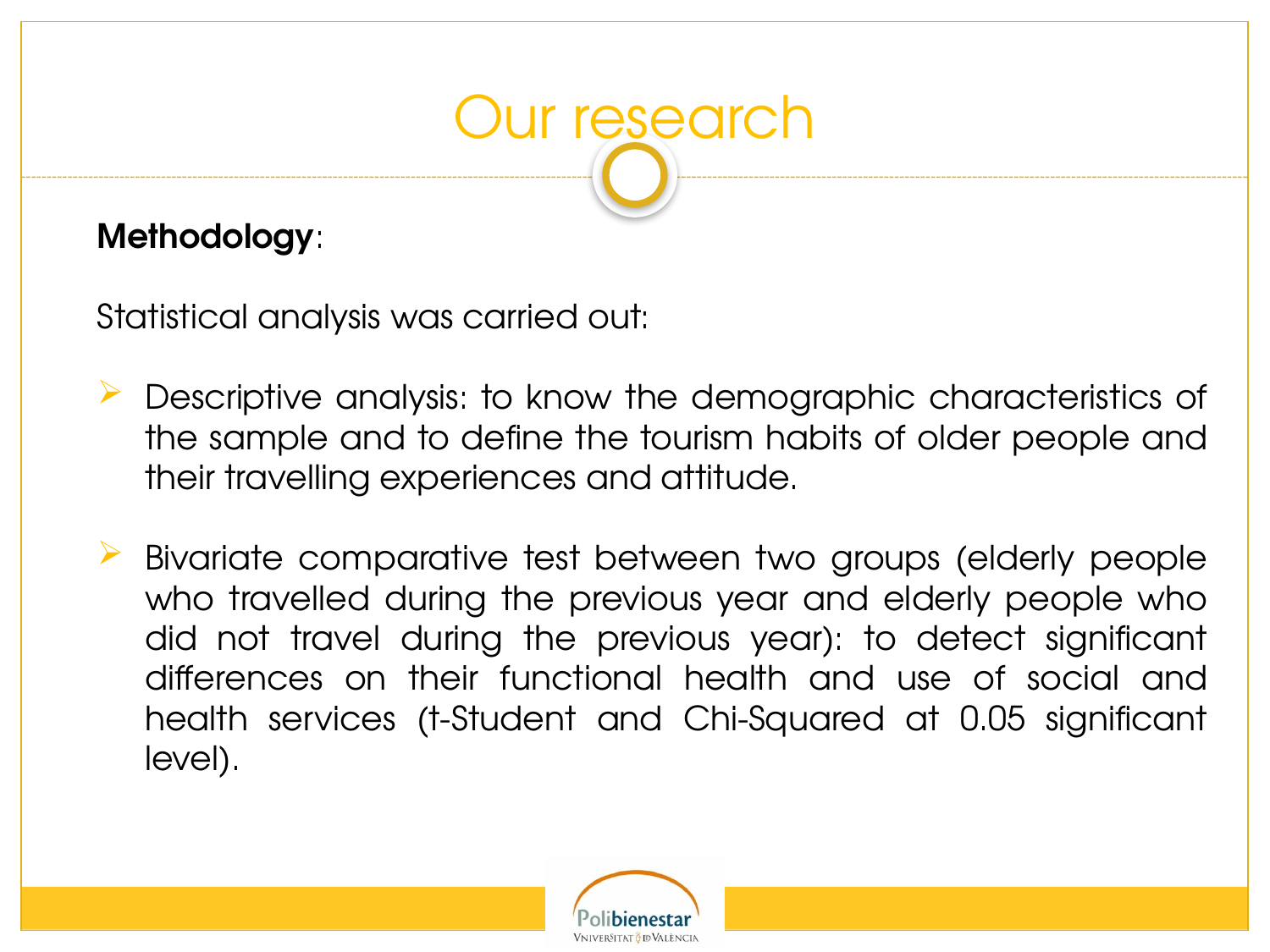

# Our research
Methodology:

Statistical analysis was carried out:

Descriptive analysis: to know the demographic characteristics of the sample and to define the tourism habits of older people and their travelling experiences and attitude.

Bivariate comparative test between two groups (elderly people who travelled during the previous year and elderly people who did not travel during the previous year): to detect significant differences on their functional health and use of social and health services (t-Student and Chi-Squared at 0.05 significant level).